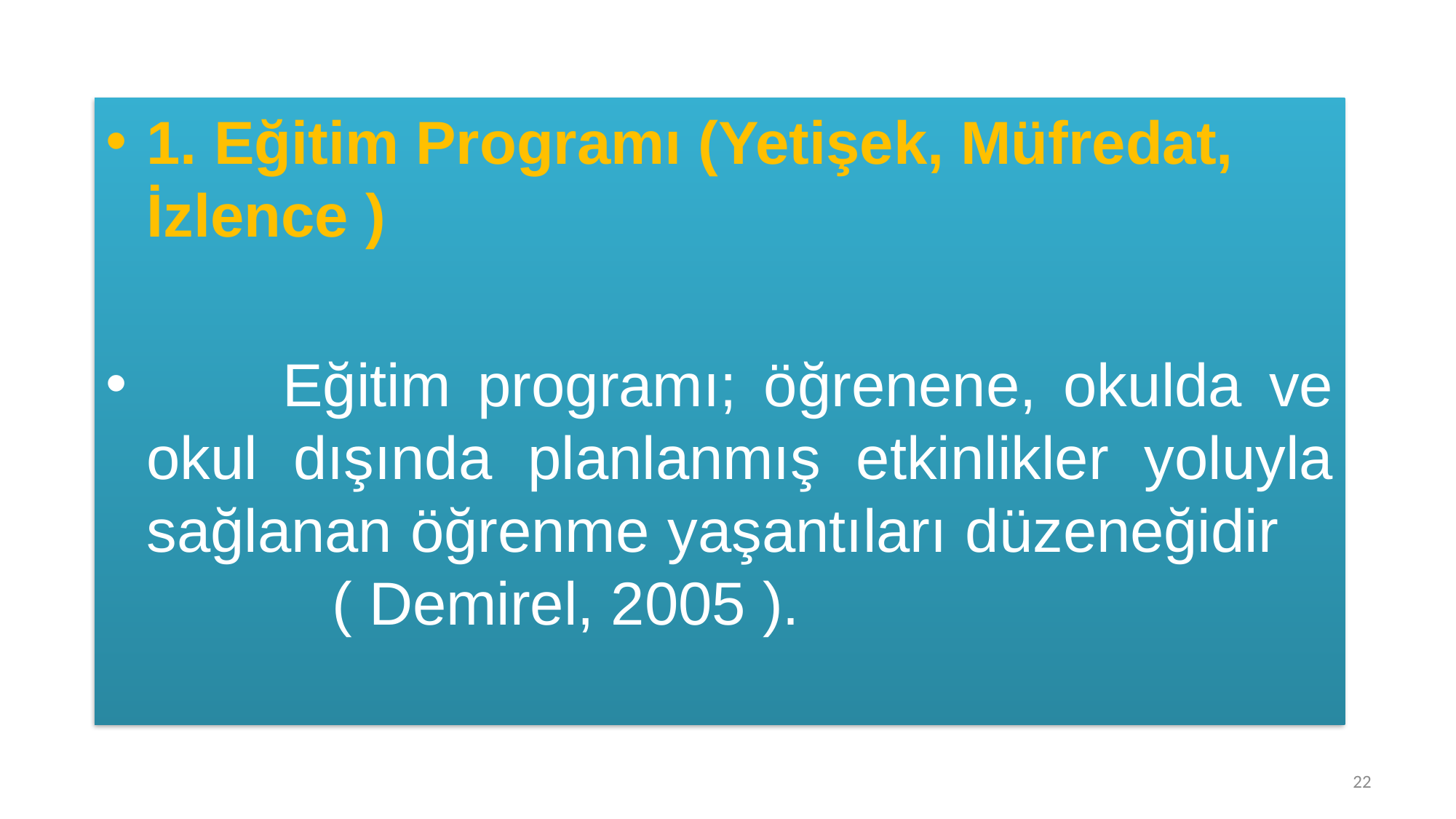

1. Eğitim Programı (Yetişek, Müfredat, İzlence )

     Eğitim programı; öğrenene, okulda ve okul dışında planlanmış etkinlikler yoluyla sağlanan öğrenme yaşantıları düzeneğidir               ( Demirel, 2005 ).
22